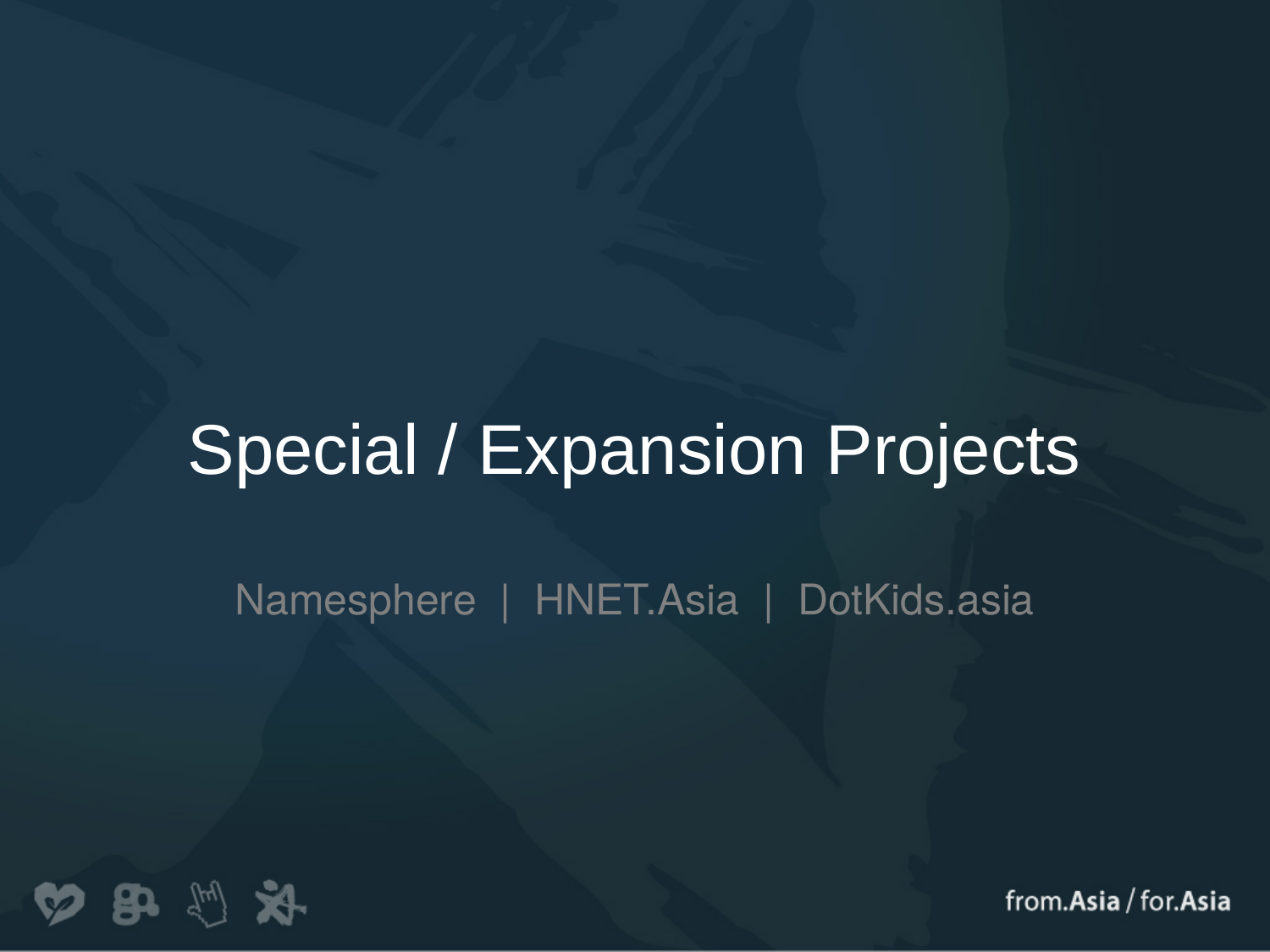

# Special / Expansion Projects
Namesphere  |  HNET.Asia  |  DotKids.asia